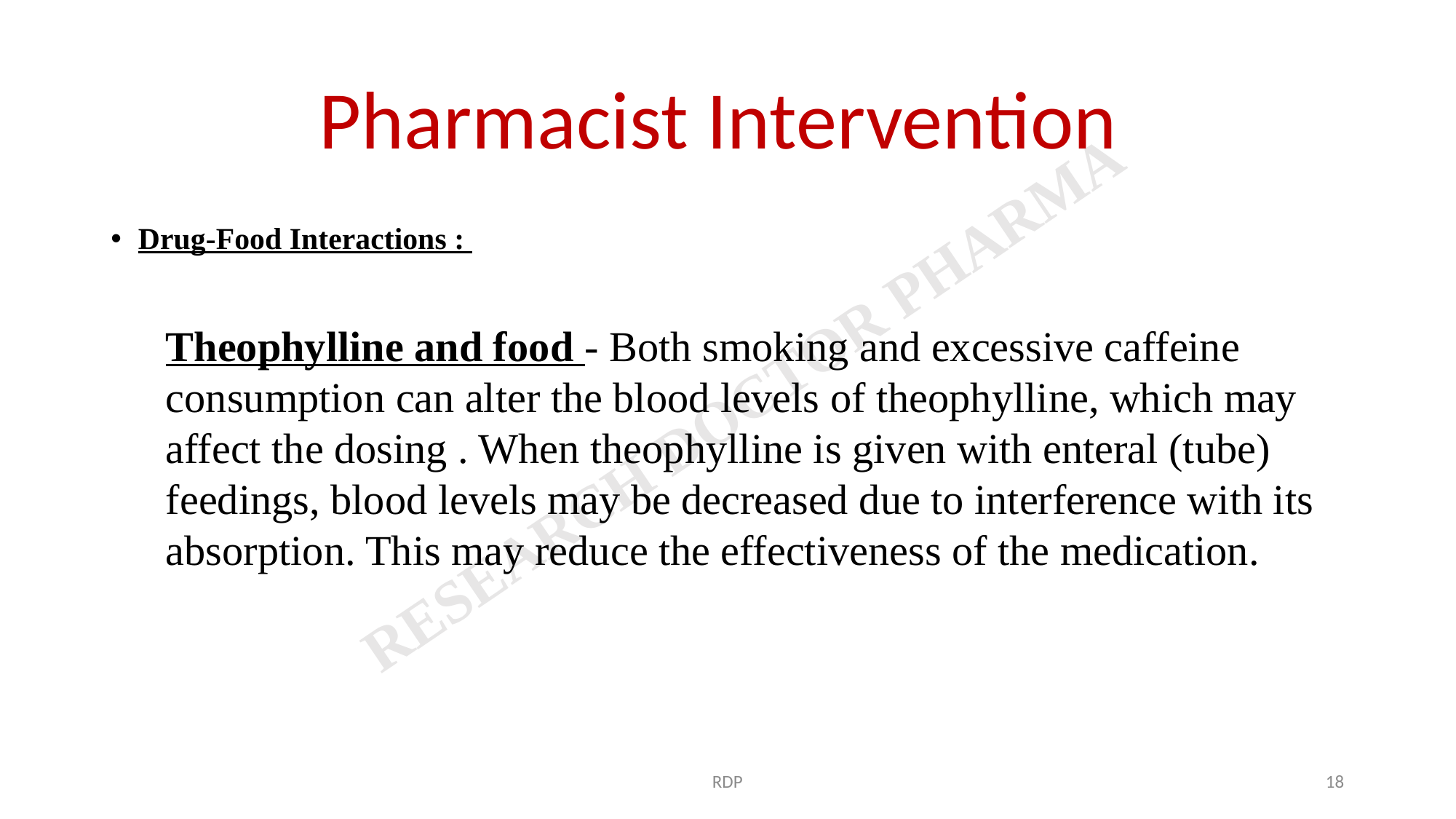

# Pharmacist Intervention
Drug-Food Interactions :

Theophylline and food - Both smoking and excessive caffeine consumption can alter the blood levels of theophylline, which may affect the dosing . When theophylline is given with enteral (tube) feedings, blood levels may be decreased due to interference with its absorption. This may reduce the effectiveness of the medication.
RDP
18